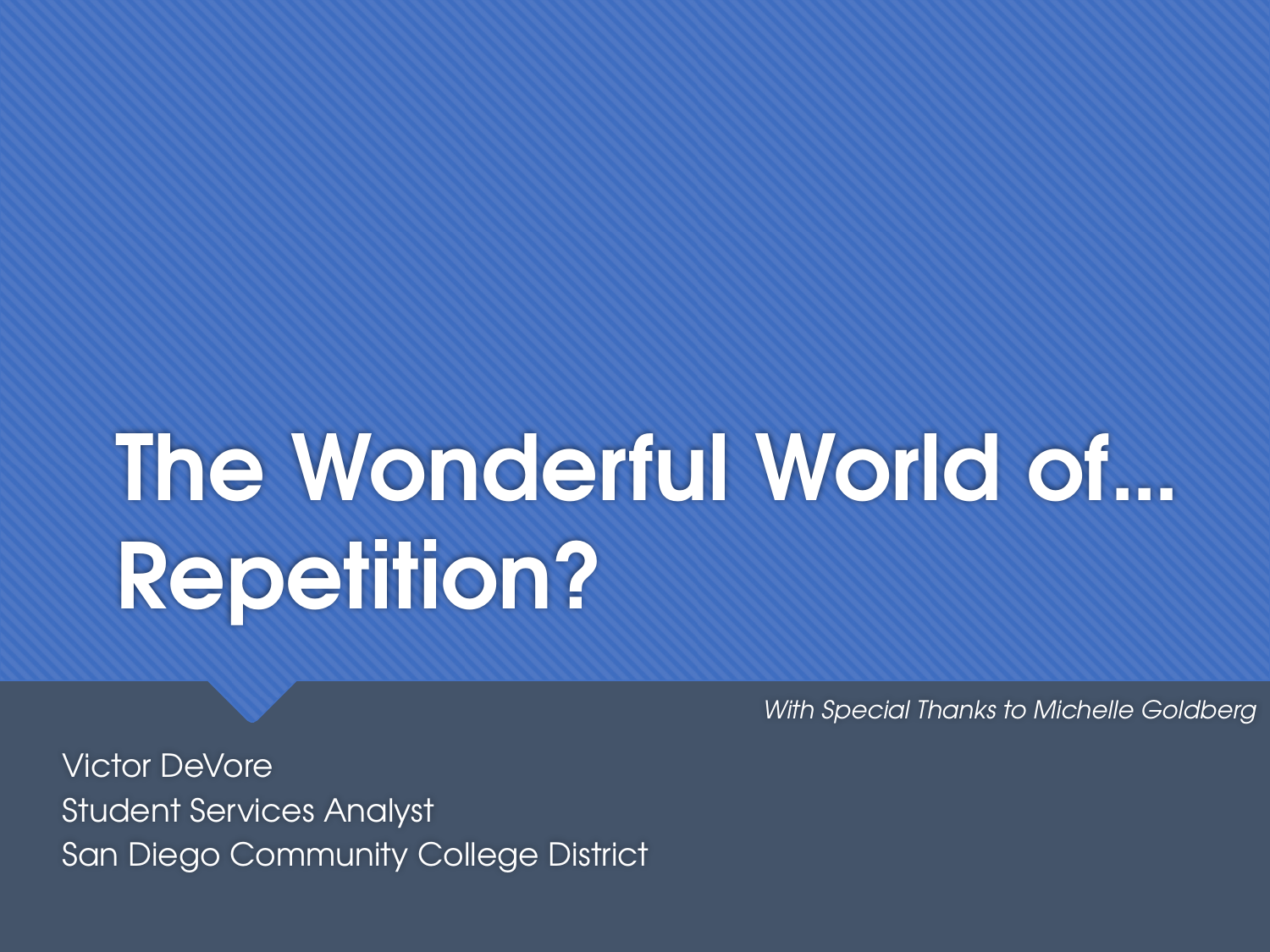

# The Wonderful World of… Repetition?
With Special Thanks to Michelle Goldberg
Victor DeVore
Student Services Analyst
San Diego Community College District